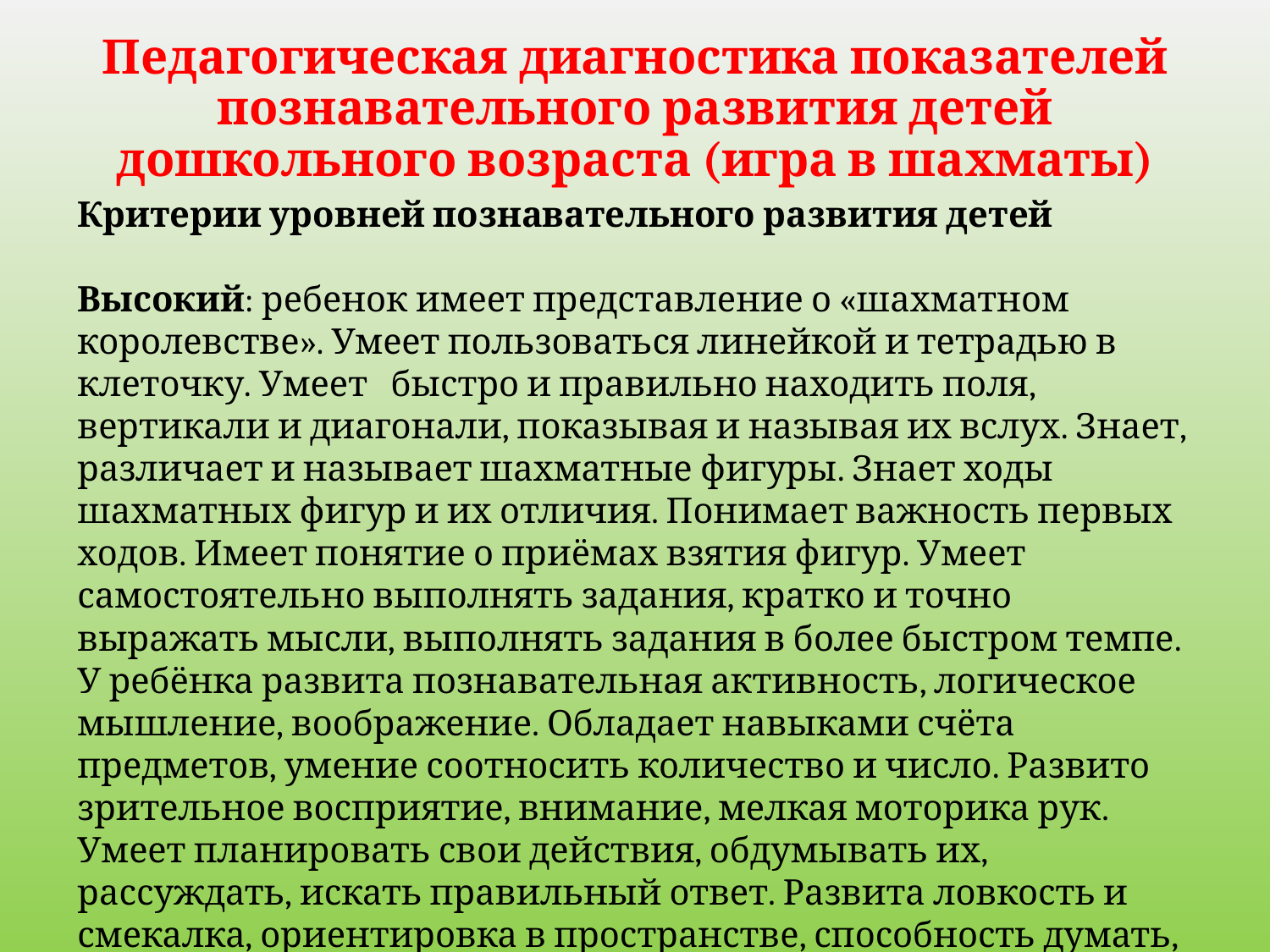

Педагогическая диагностика показателей познавательного развития детей дошкольного возраста (игра в шахматы)
Критерии уровней познавательного развития детей

Высокий: ребенок имеет представление о «шахматном королевстве». Умеет пользоваться линейкой и тетрадью в клеточку. Умеет   быстро и правильно находить поля, вертикали и диагонали, показывая и называя их вслух. Знает, различает и называет шахматные фигуры. Знает ходы шахматных фигур и их отличия. Понимает важность первых ходов. Имеет понятие о приёмах взятия фигур. Умеет самостоятельно выполнять задания, кратко и точно выражать мысли, выполнять задания в более быстром темпе. У ребёнка развита познавательная активность, логическое мышление, воображение. Обладает навыками счёта предметов, умение соотносить количество и число. Развито зрительное восприятие, внимание, мелкая моторика рук. Умеет планировать свои действия, обдумывать их, рассуждать, искать правильный ответ. Развита ловкость и смекалка, ориентировка в пространстве, способность думать, мыслить, анализировать.